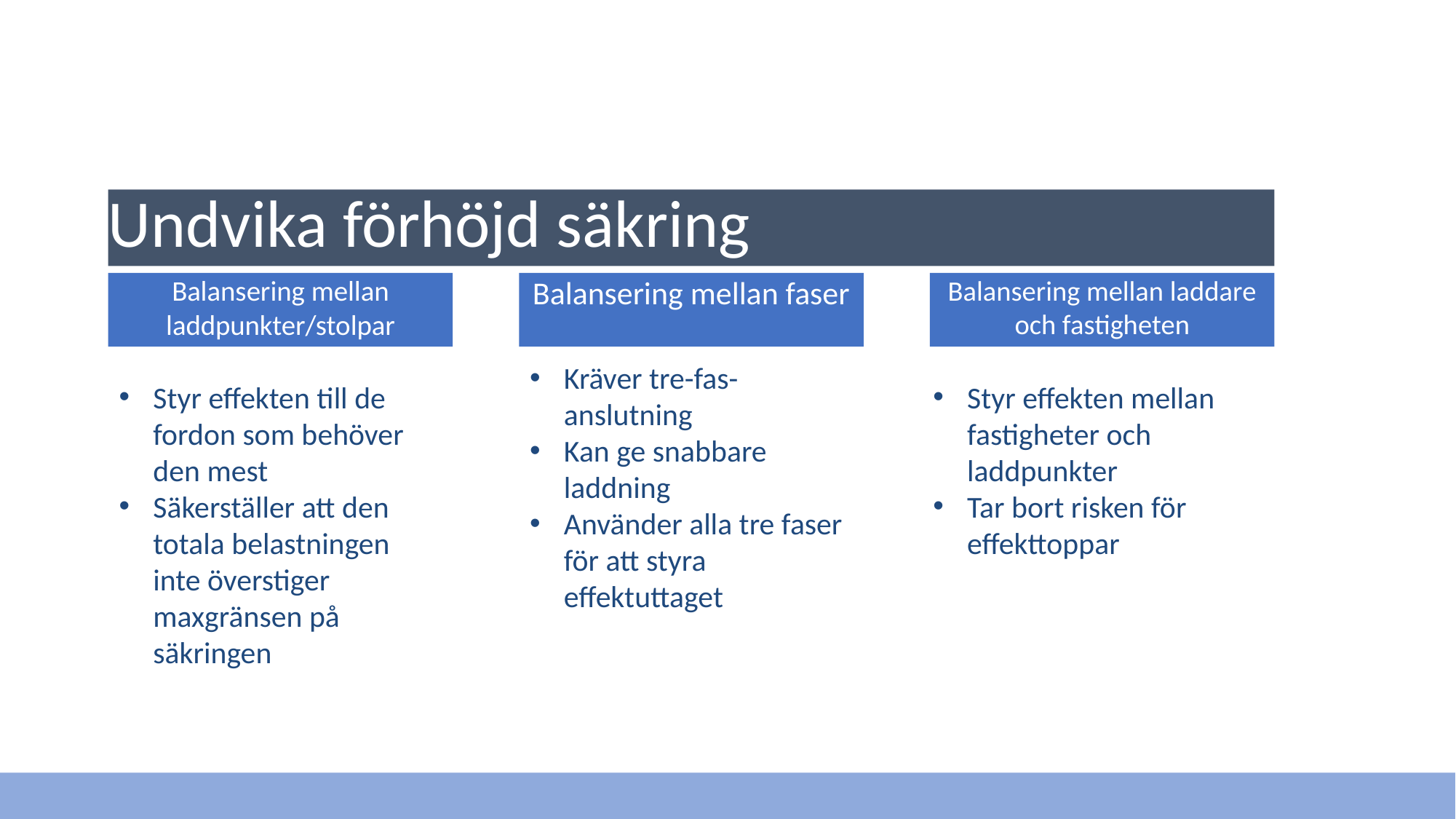

Undvika förhöjd säkring
Balansering mellan laddpunkter/stolpar
Balansering mellan faser
Balansering mellan laddare och fastigheten
Kräver tre-fas-anslutning
Kan ge snabbare laddning
Använder alla tre faser för att styra effektuttaget

Styr effekten till de fordon som behöver den mest
Säkerställer att den totala belastningen inte överstiger maxgränsen på säkringen
Styr effekten mellan fastigheter och laddpunkter
Tar bort risken för effekttoppar